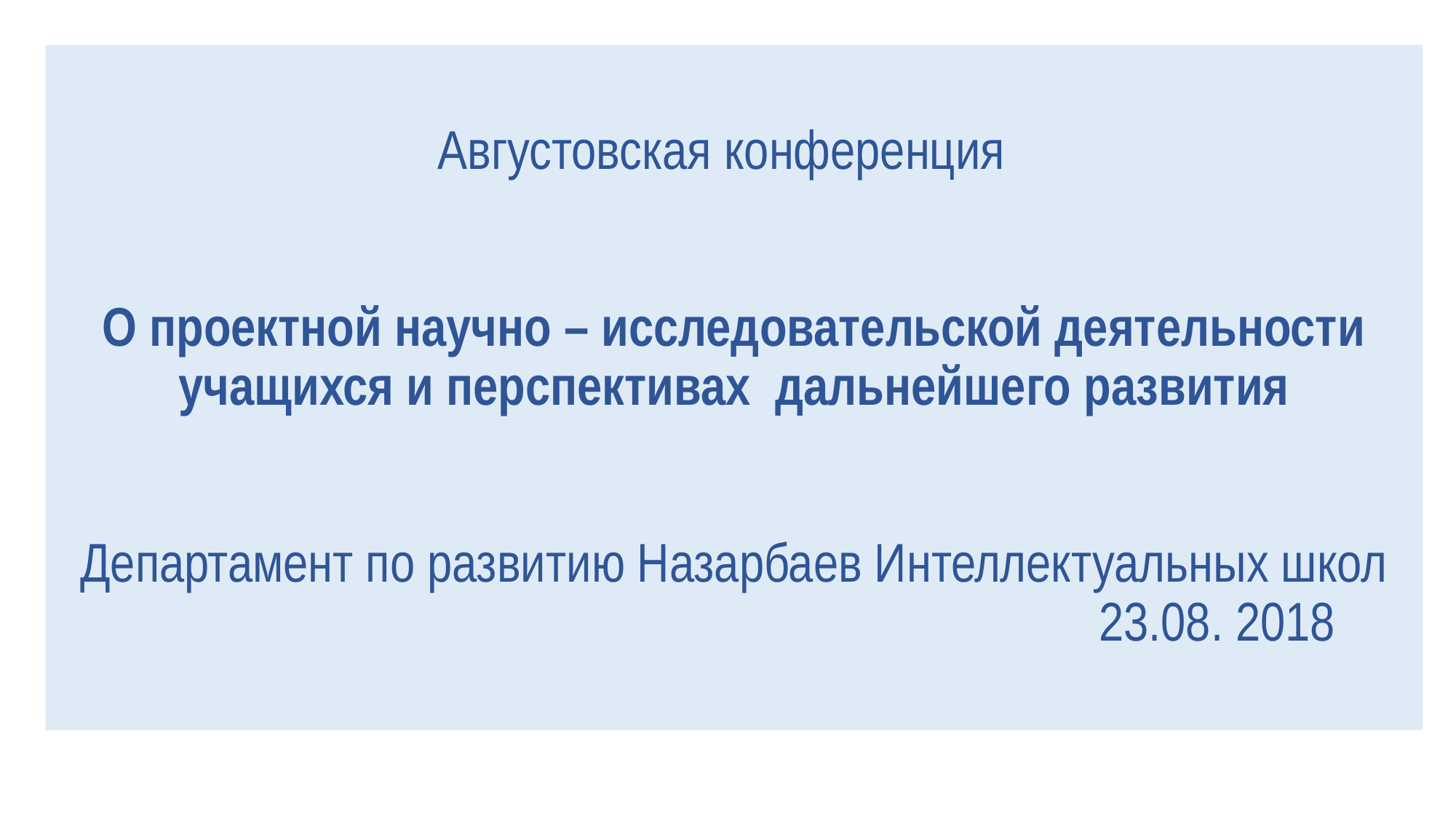

# Августовская конференция О проектной научно – исследовательской деятельности учащихся и перспективах  дальнейшего развития Департамент по развитию Назарбаев Интеллектуальных школ 23.08. 2018